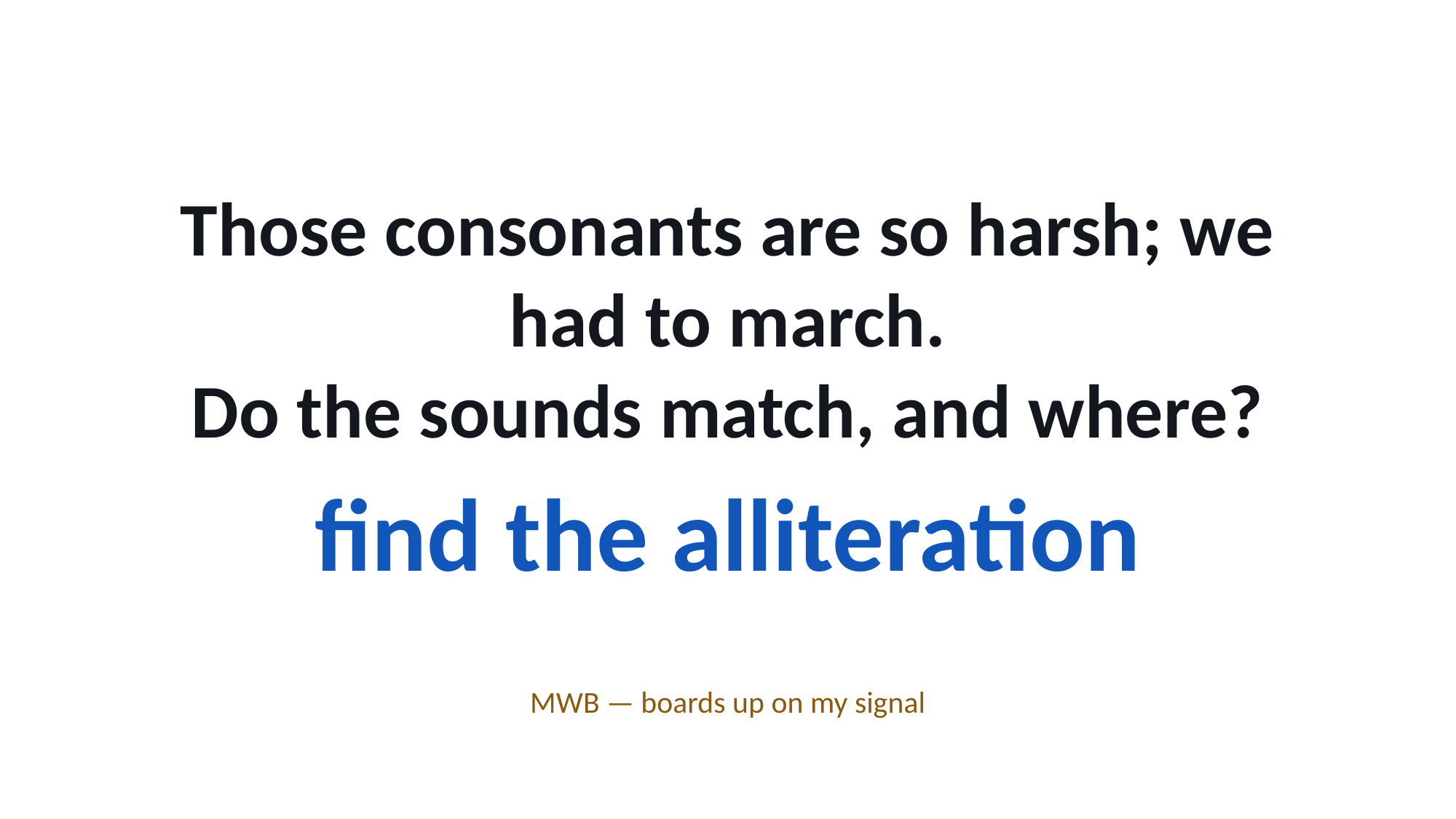

Those consonants are so harsh; we had to march.
Do the sounds match, and where?
find the alliteration
MWB — boards up on my signal